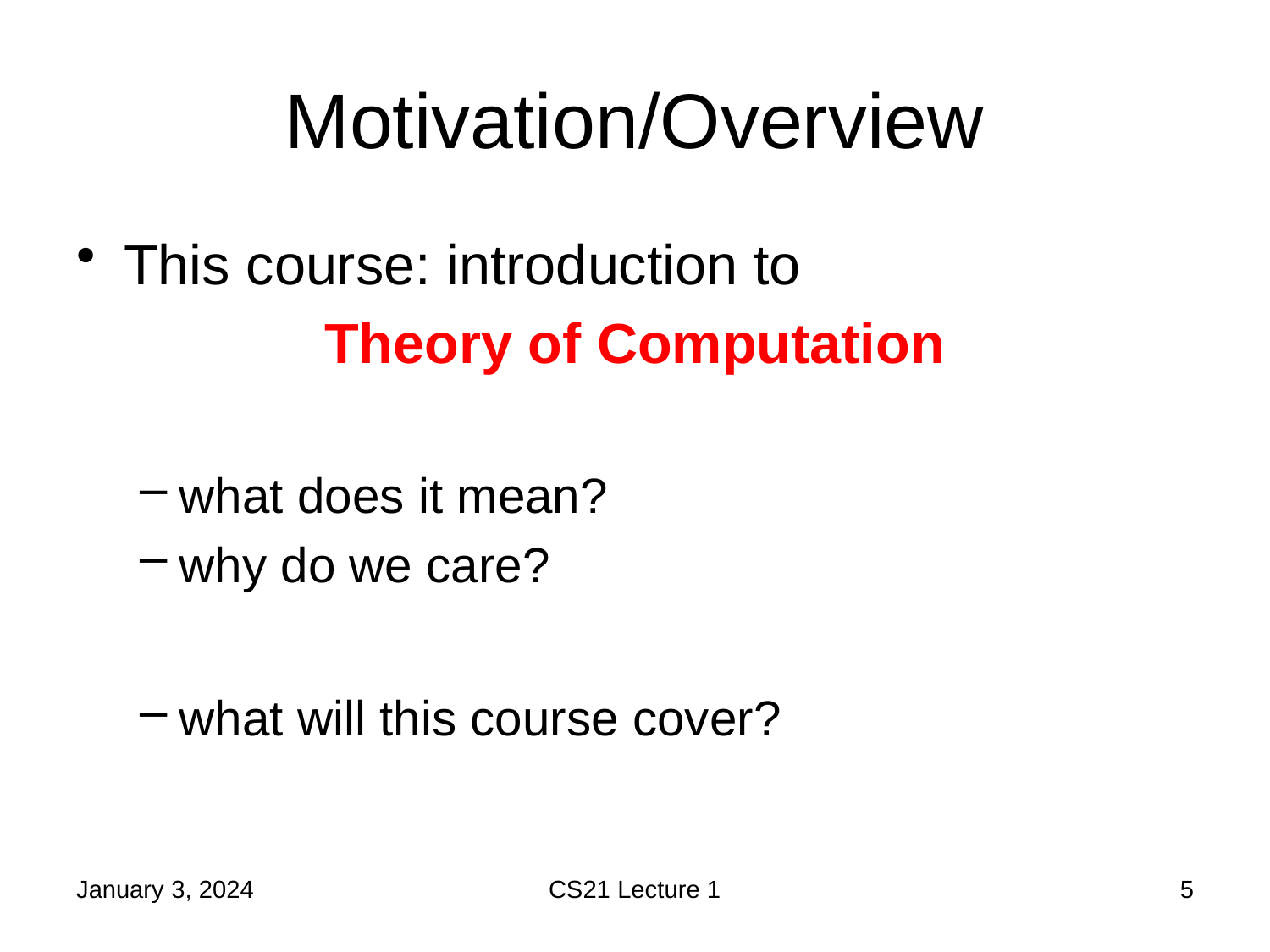

# Motivation/Overview
This course: introduction to
Theory of Computation

what does it mean?
why do we care?

what will this course cover?

January 3, 2024
CS21 Lecture 1
5